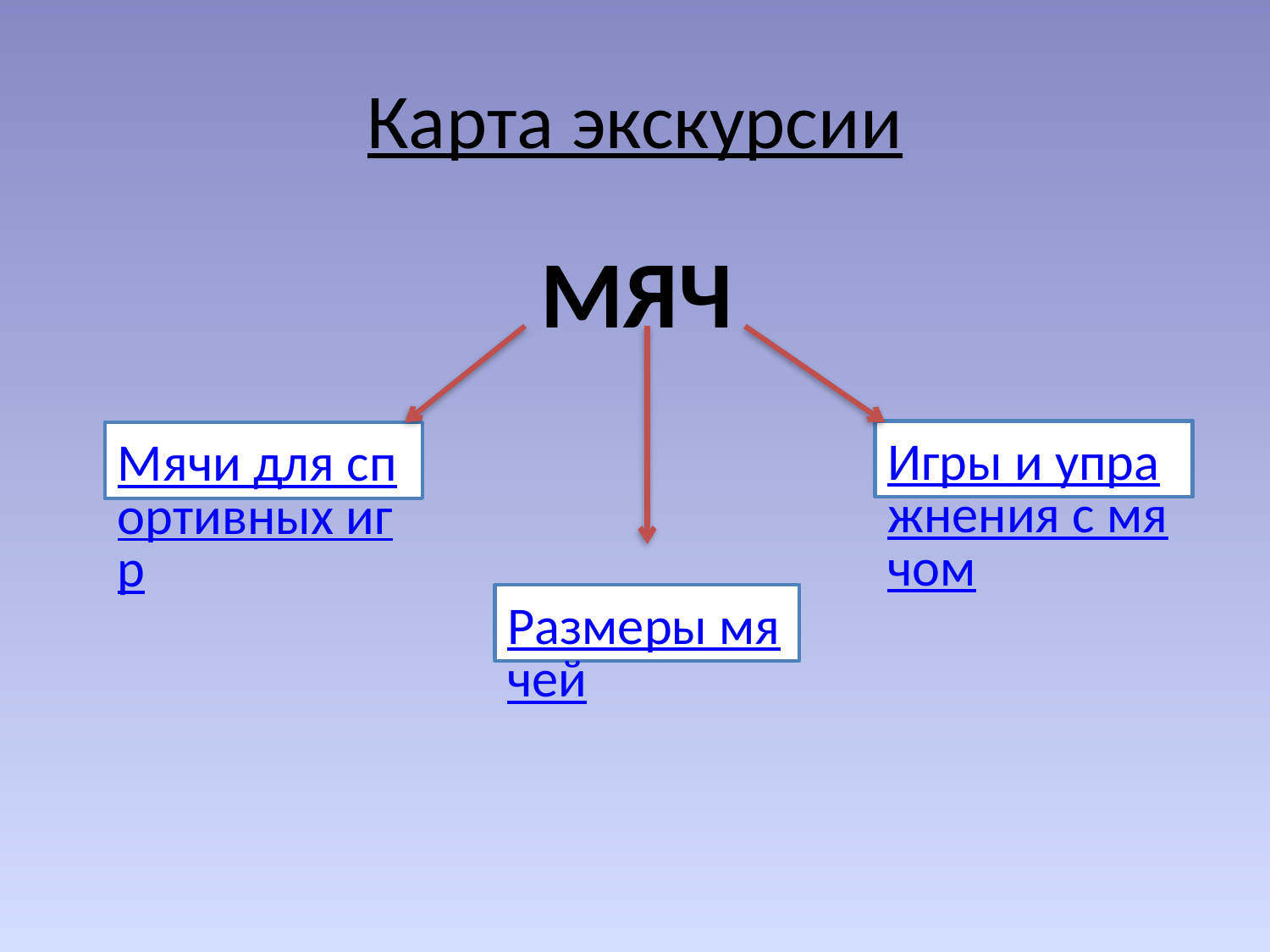

# Карта экскурсии
МЯЧ

Игры и упражнения с мячом
Мячи для спортивных игр
Размеры мячей